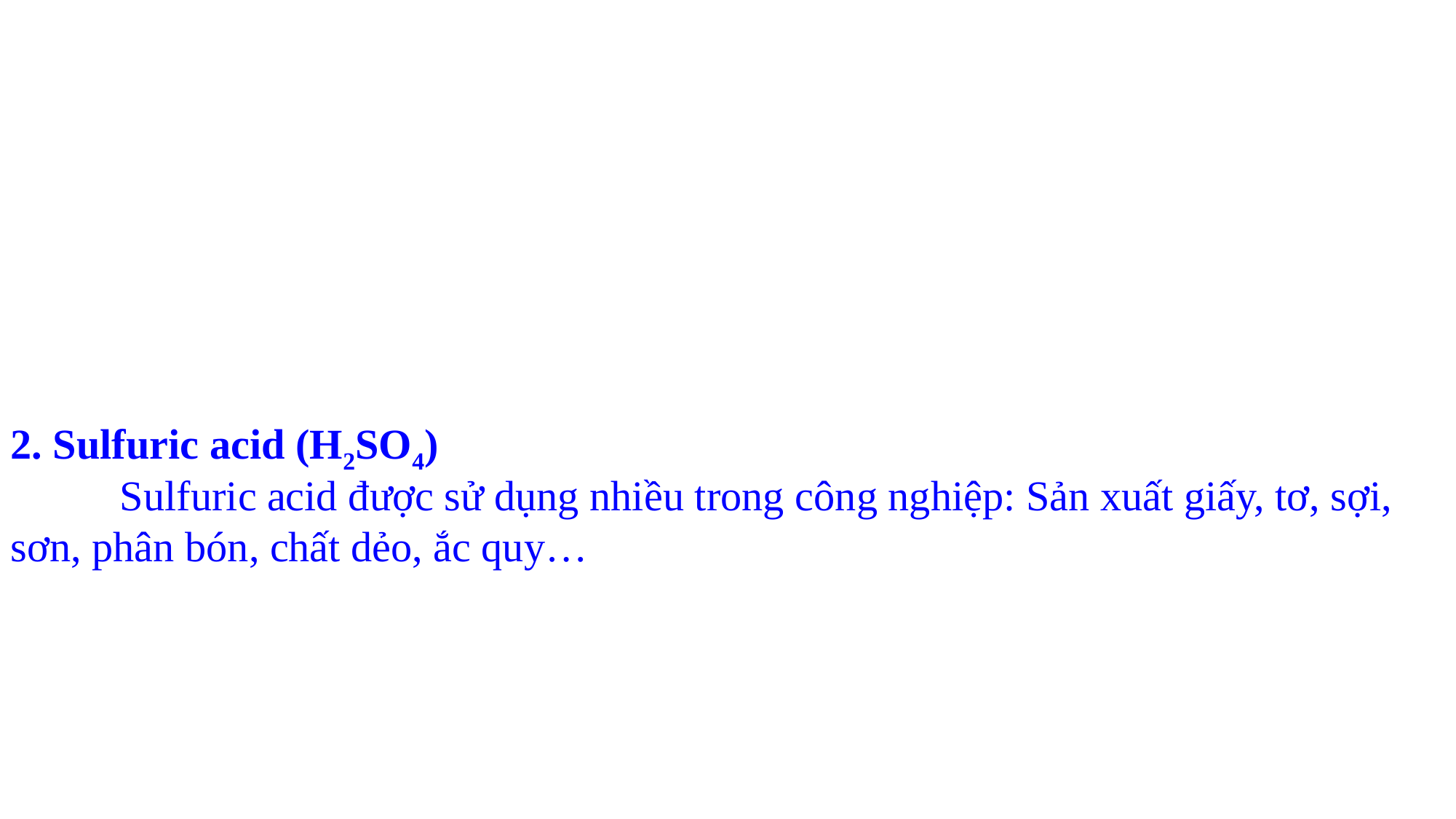

2. Sulfuric acid (H2SO4)
	Sulfuric acid được sử dụng nhiều trong công nghiệp: Sản xuất giấy, tơ, sợi, sơn, phân bón, chất dẻo, ắc quy…